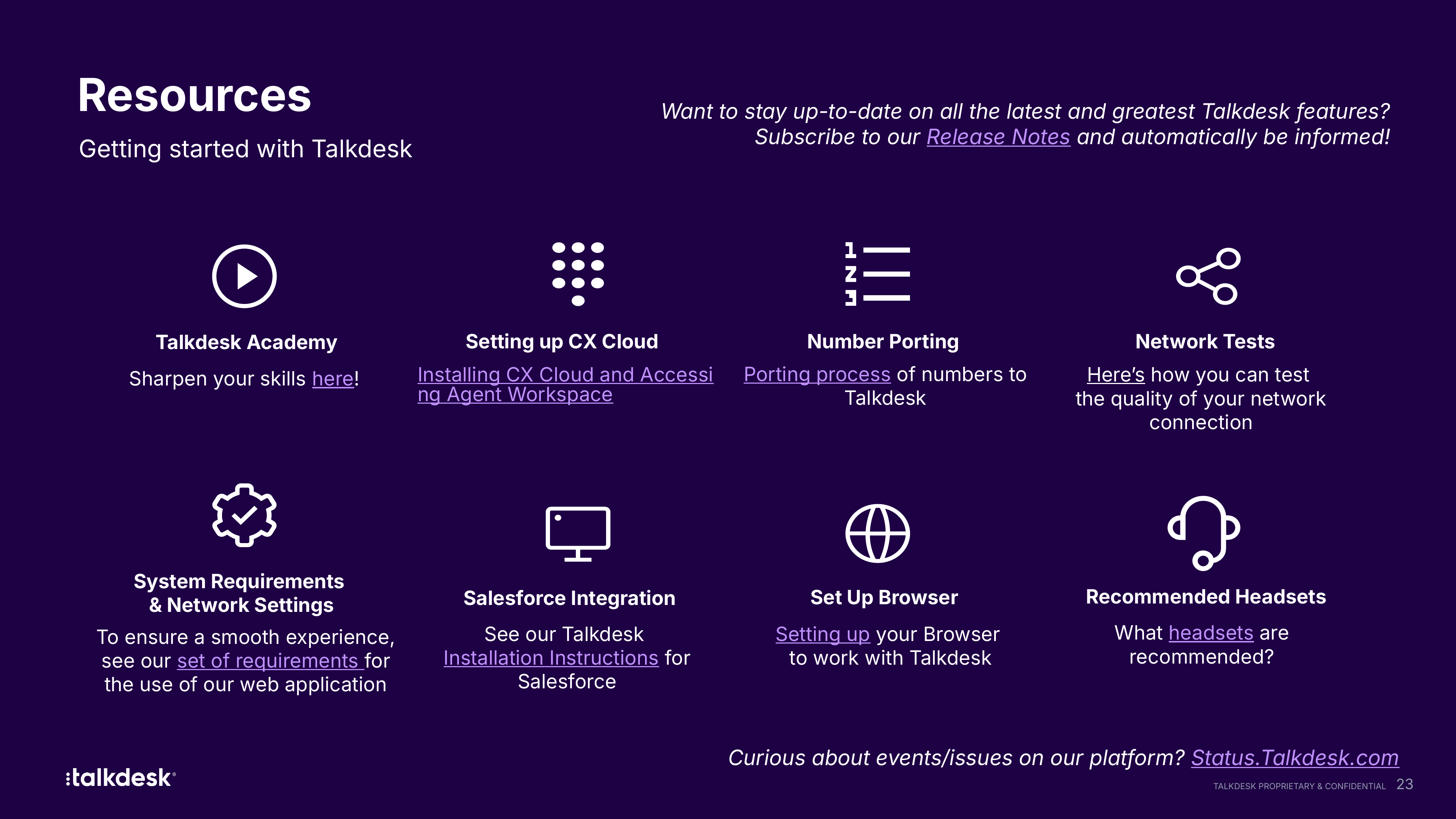

Resources
Want to stay up-to-date on all the latest and greatest Talkdesk features? Subscribe to our Release Notes and automatically be informed!
Getting started with Talkdesk

Setting up CX Cloud
Number Porting
Network Tests
Talkdesk Academy

Porting process of numbers to Talkdesk
Installing CX Cloud and Accessing Agent Workspace
Here’s how you can test
the quality of your network connection
Sharpen your skills here!

System Requirements
& Network Settings
Recommended Headsets
Set Up Browser
Salesforce Integration
What headsets are recommended?
See our Talkdesk Installation Instructions for Salesforce
Setting up your Browser
to work with Talkdesk
To ensure a smooth experience, see our set of requirements for the use of our web application
Curious about events/issues on our platform? Status.Talkdesk.com
23